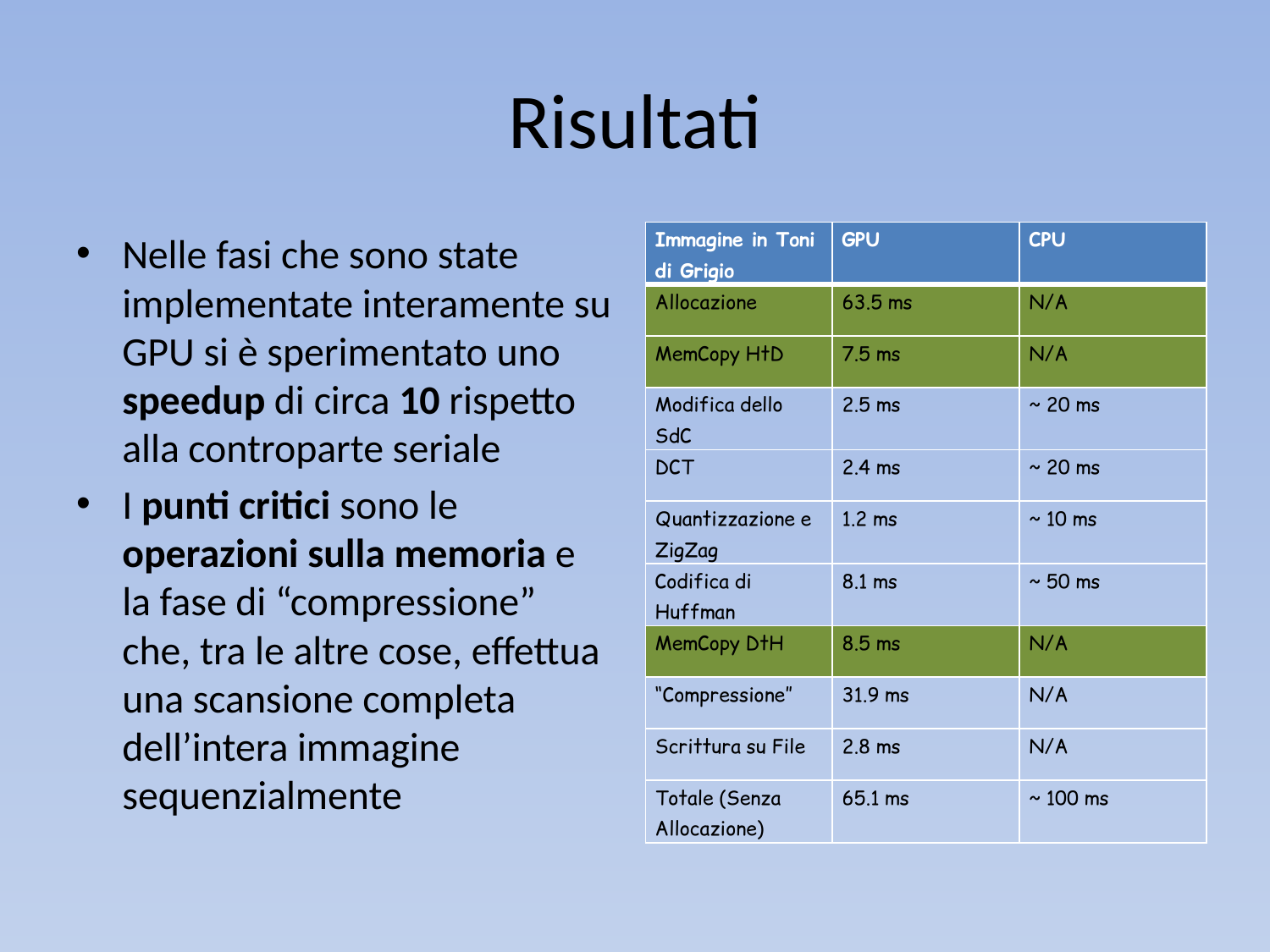

# Risultati
Nelle fasi che sono state implementate interamente su GPU si è sperimentato uno speedup di circa 10 rispetto alla controparte seriale
I punti critici sono le operazioni sulla memoria e la fase di “compressione” che, tra le altre cose, effettua una scansione completa dell’intera immagine sequenzialmente
| Immagine in Toni di Grigio | GPU | CPU |
| --- | --- | --- |
| Allocazione | 63.5 ms | N/A |
| MemCopy HtD | 7.5 ms | N/A |
| Modifica dello SdC | 2.5 ms | ~ 20 ms |
| DCT | 2.4 ms | ~ 20 ms |
| Quantizzazione e ZigZag | 1.2 ms | ~ 10 ms |
| Codifica di Huffman | 8.1 ms | ~ 50 ms |
| MemCopy DtH | 8.5 ms | N/A |
| “Compressione” | 31.9 ms | N/A |
| Scrittura su File | 2.8 ms | N/A |
| Totale (Senza Allocazione) | 65.1 ms | ~ 100 ms |